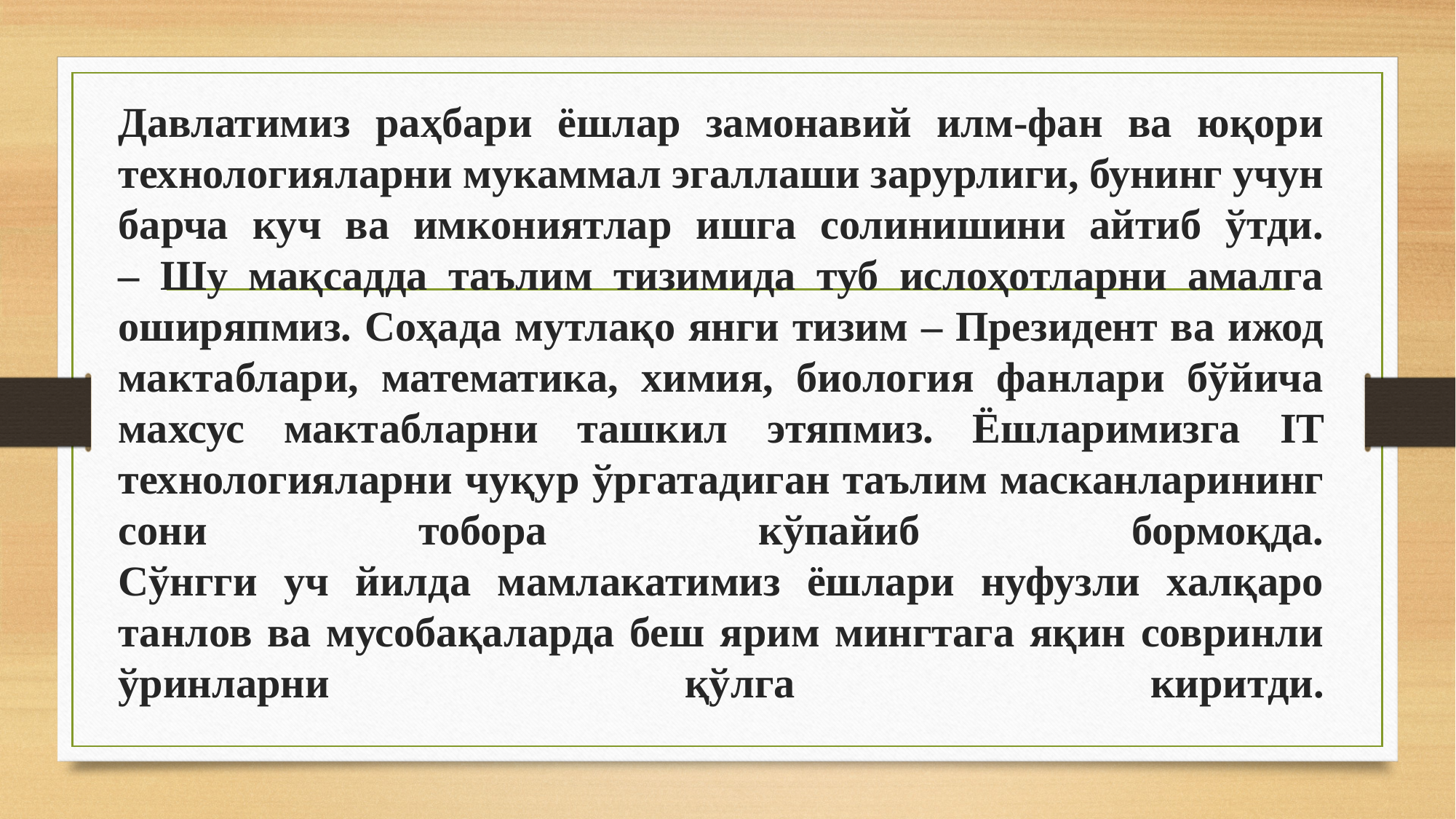

# Давлатимиз раҳбари ёшлар замонавий илм-фан ва юқори технологияларни мукаммал эгаллаши зарурлиги, бунинг учун барча куч ва имкониятлар ишга солинишини айтиб ўтди. – Шу мақсадда таълим тизимида туб ислоҳотларни амалга оширяпмиз. Соҳада мутлақо янги тизим – Президент ва ижод мактаблари, математика, химия, биология фанлари бўйича махсус мактабларни ташкил этяпмиз. Ёшларимизга IT технологияларни чуқур ўргатадиган таълим масканларининг сони тобора кўпайиб бормоқда. Сўнгги уч йилда мамлакатимиз ёшлари нуфузли халқаро танлов ва мусобақаларда беш ярим мингтага яқин совринли ўринларни қўлга киритди.